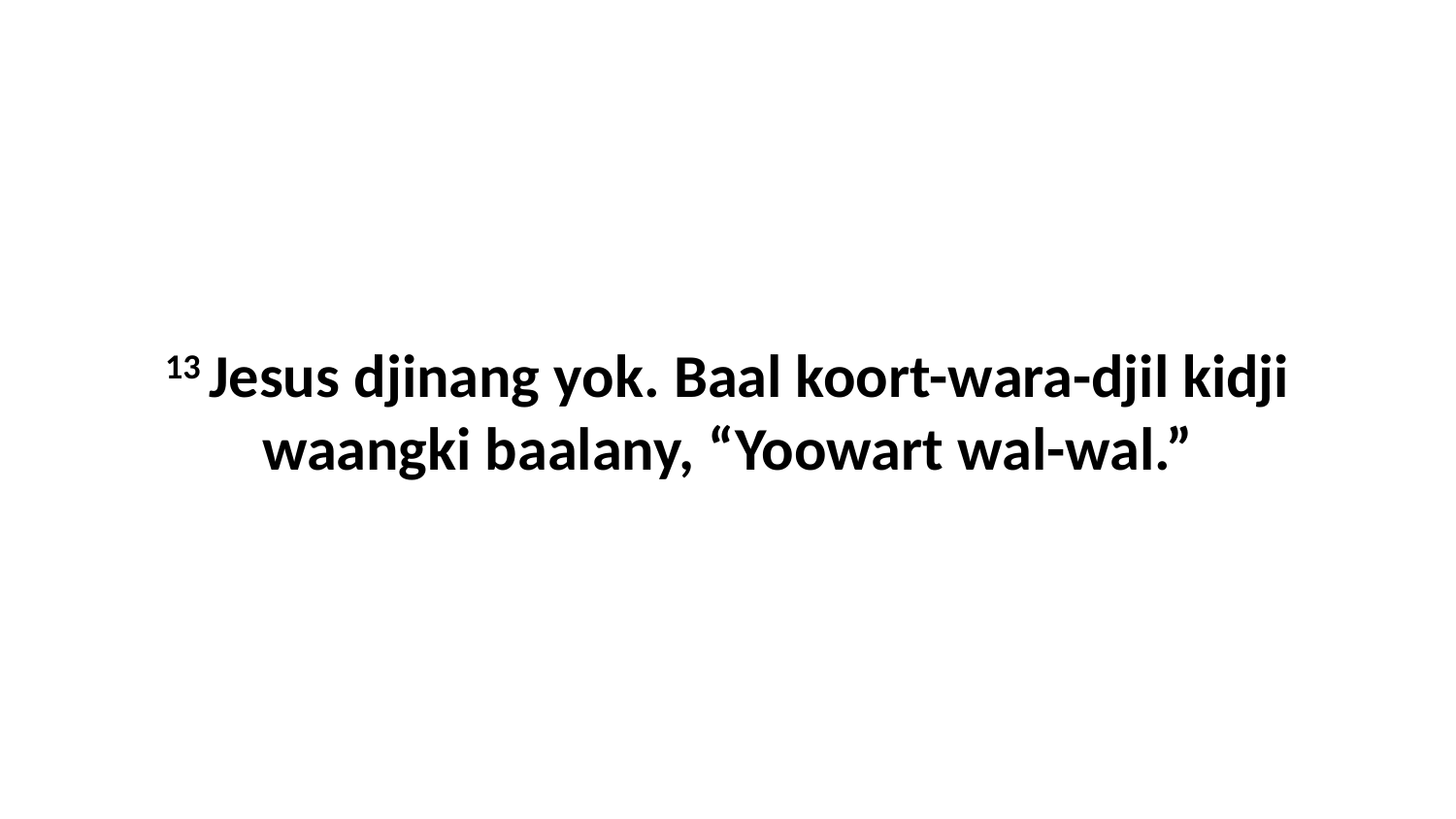

13 Jesus djinang yok. Baal koort-wara-djil kidji waangki baalany, “Yoowart wal-wal.”